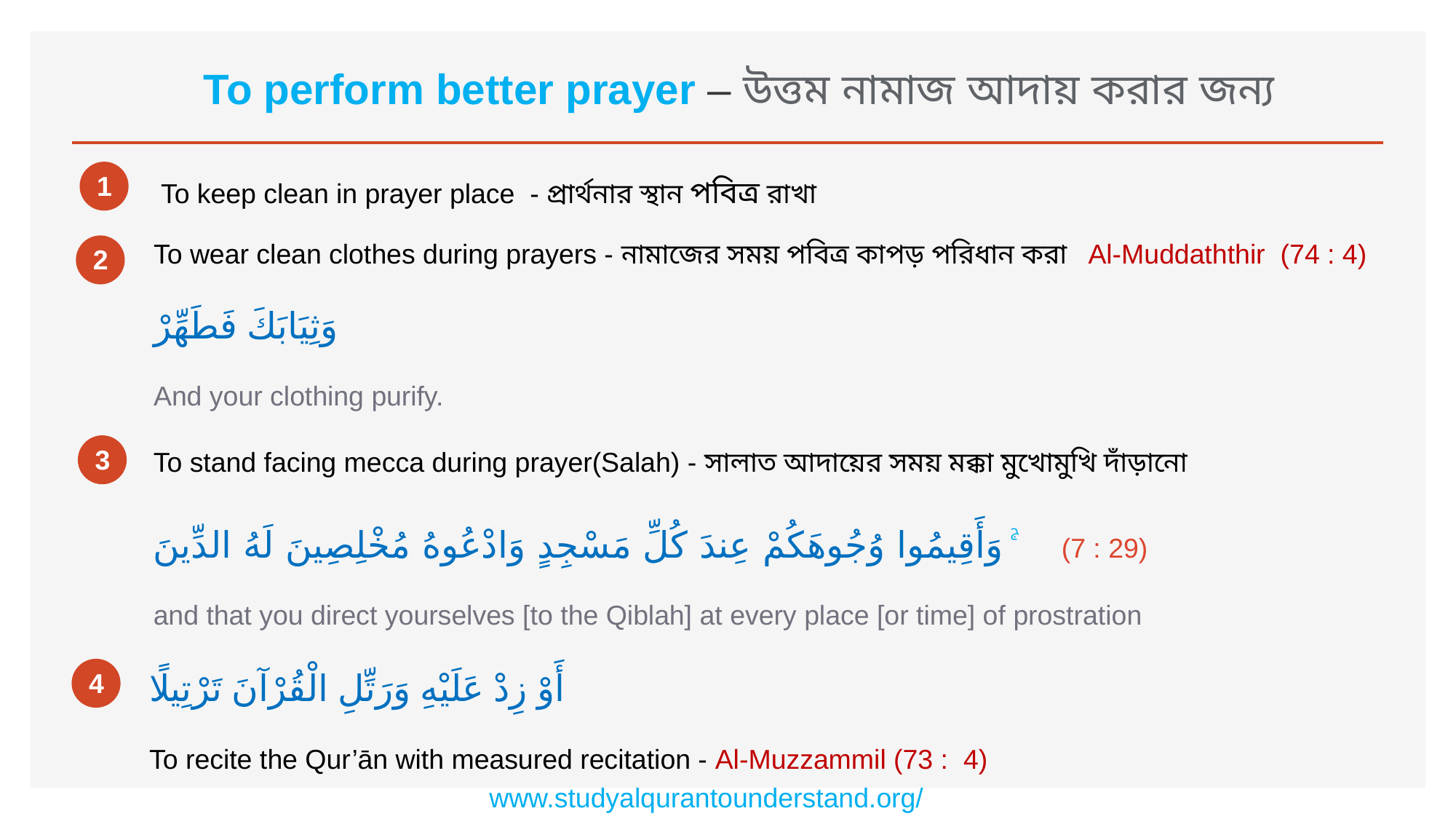

# To perform better prayer – উত্তম নামাজ আদায় করার জন্য

1
To keep clean in prayer place  - প্রার্থনার স্থান পবিত্র রাখা
To wear clean clothes during prayers - নামাজের সময় পবিত্র কাপড় পরিধান করা   Al-Muddaththir  (74 : 4)

وَثِيَابَكَ فَطَهِّرْ

And your clothing purify.

2

3
To stand facing mecca during prayer(Salah) - সালাত আদায়ের সময় মক্কা মুখোমুখি দাঁড়ানো

وَأَقِيمُوا وُجُوهَكُمْ عِندَ كُلِّ مَسْجِدٍ وَادْعُوهُ مُخْلِصِينَ لَهُ الدِّينَ ۚ ‎    (7 : 29)

and that you direct yourselves [to the Qiblah] at every place [or time] of prostration

4
أَوْ زِدْ عَلَيْهِ وَرَتِّلِ الْقُرْآنَ تَرْتِيلًا

To recite the Qur’ān with measured recitation - Al-Muzzammil (73 :  4)
www.studyalqurantounderstand.org/